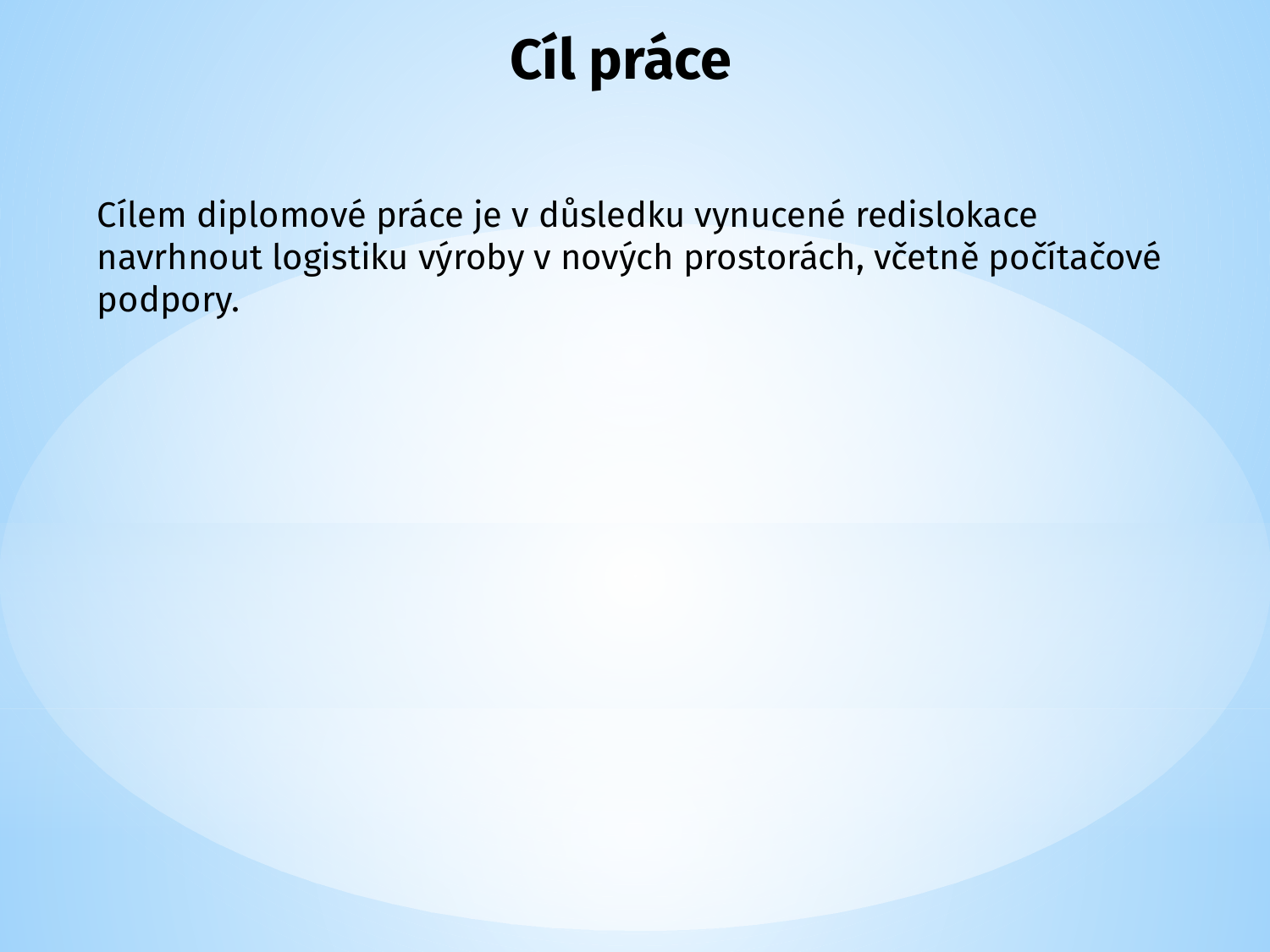

Cíl práce
Cílem diplomové práce je v důsledku vynucené redislokace navrhnout logistiku výroby v nových prostorách, včetně počítačové podpory.